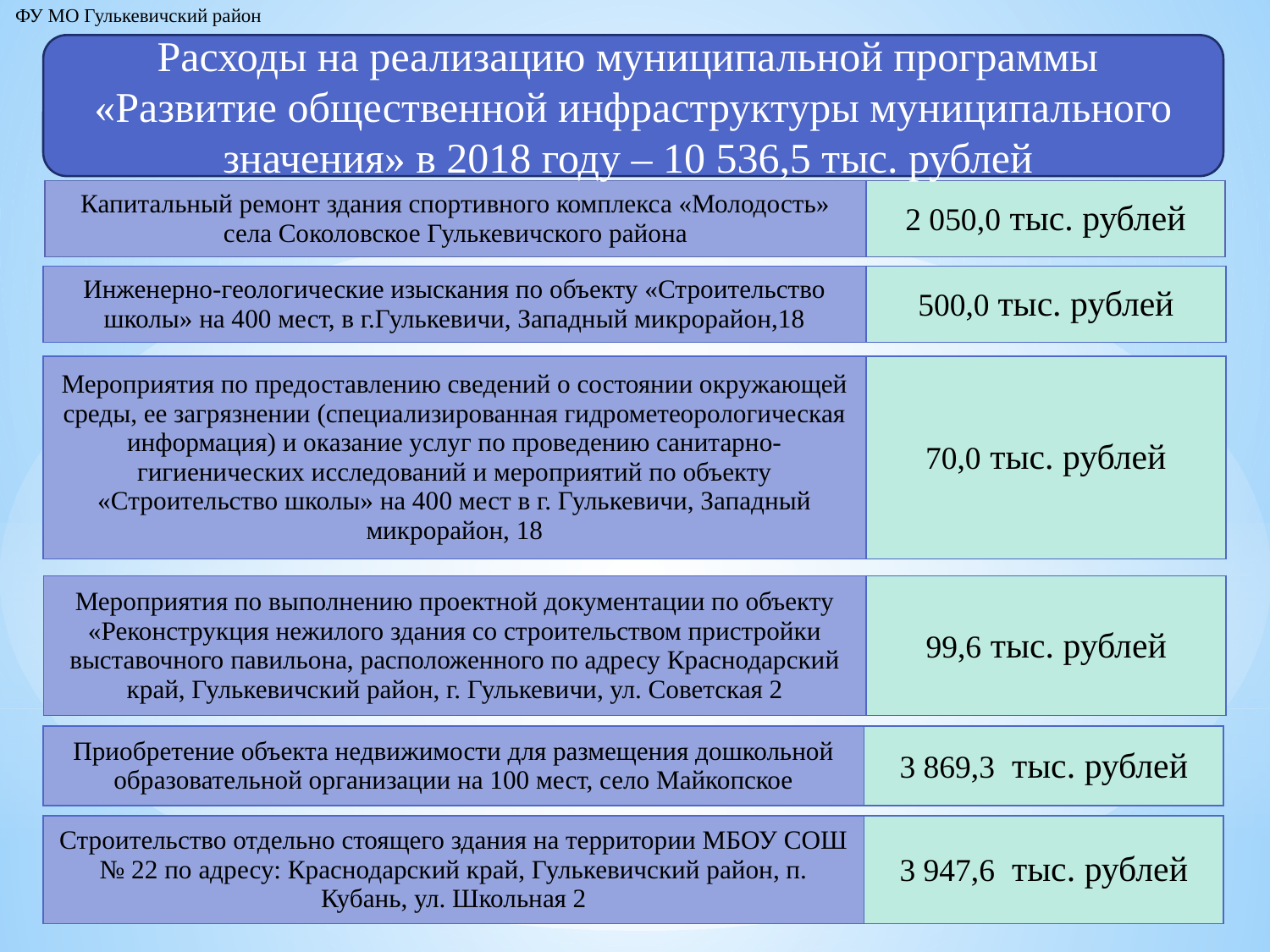

ФУ МО Гулькевичский район
Расходы на реализацию муниципальной программы
«Развитие общественной инфраструктуры муниципального значения» в 2018 году – 10 536,5 тыс. рублей
| Капитальный ремонт здания спортивного комплекса «Молодость» села Соколовское Гулькевичского района | 2 050,0 тыс. рублей |
| --- | --- |
| Инженерно-геологические изыскания по объекту «Строительство школы» на 400 мест, в г.Гулькевичи, Западный микрорайон,18 | 500,0 тыс. рублей |
| --- | --- |
| Мероприятия по предоставлению сведений о состоянии окружающей среды, ее загрязнении (специализированная гидрометеорологическая информация) и оказание услуг по проведению санитарно-гигиенических исследований и мероприятий по объекту «Строительство школы» на 400 мест в г. Гулькевичи, Западный микрорайон, 18 | 70,0 тыс. рублей |
| --- | --- |
| Мероприятия по выполнению проектной документации по объекту «Реконструкция нежилого здания со строительством пристройки выставочного павильона, расположенного по адресу Краснодарский край, Гулькевичский район, г. Гулькевичи, ул. Советская 2 | 99,6 тыс. рублей |
| --- | --- |
| Приобретение объекта недвижимости для размещения дошкольной образовательной организации на 100 мест, село Майкопское | 3 869,3 тыс. рублей |
| --- | --- |
| Строительство отдельно стоящего здания на территории МБОУ СОШ № 22 по адресу: Краснодарский край, Гулькевичский район, п. Кубань, ул. Школьная 2 | 3 947,6 тыс. рублей |
| --- | --- |